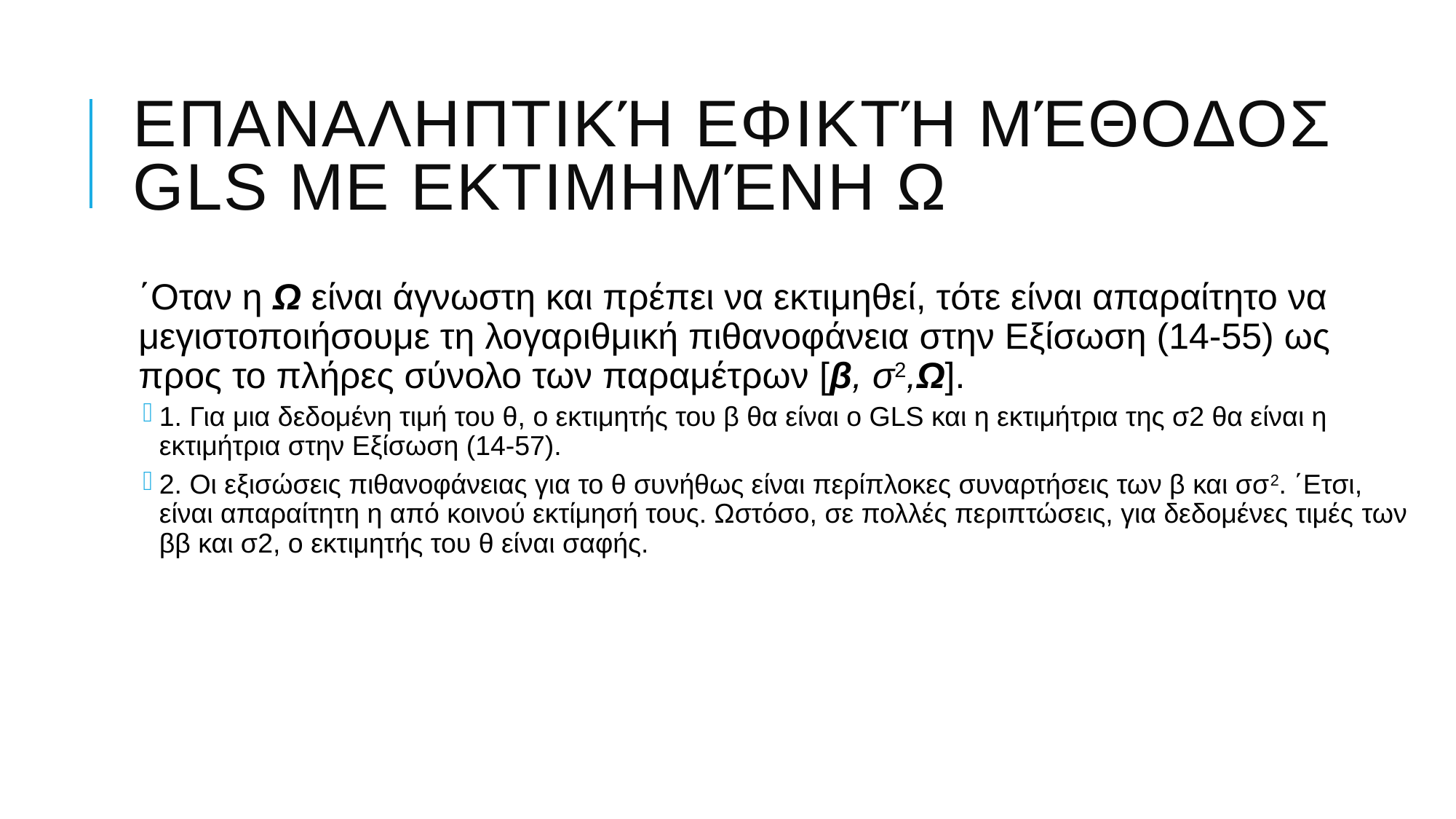

# Επαναληπτική εφικτή μέθοδος GLS με εκτιμημένη Ω
΄Οταν η Ω είναι άγνωστη και πρέπει να εκτιμηθεί, τότε είναι απαραίτητο να μεγιστοποιήσουμε τη λογαριθμική πιθανοφάνεια στην Εξίσωση (14-55) ως προς το πλήρες σύνολο των παραμέτρων [β, σ2,Ω].
1. Για μια δεδομένη τιμή του θ, ο εκτιμητής του β θα είναι ο GLS και η εκτιμήτρια της σ2 θα είναι η εκτιμήτρια στην Εξίσωση (14-57).
2. Οι εξισώσεις πιθανοφάνειας για το θ συνήθως είναι περίπλοκες συναρτήσεις των β και σσ2. ΄Ετσι, είναι απαραίτητη η από κοινού εκτίμησή τους. Ωστόσο, σε πολλές περιπτώσεις, για δεδομένες τιμές των ββ και σ2, ο εκτιμητής του θ είναι σαφής.